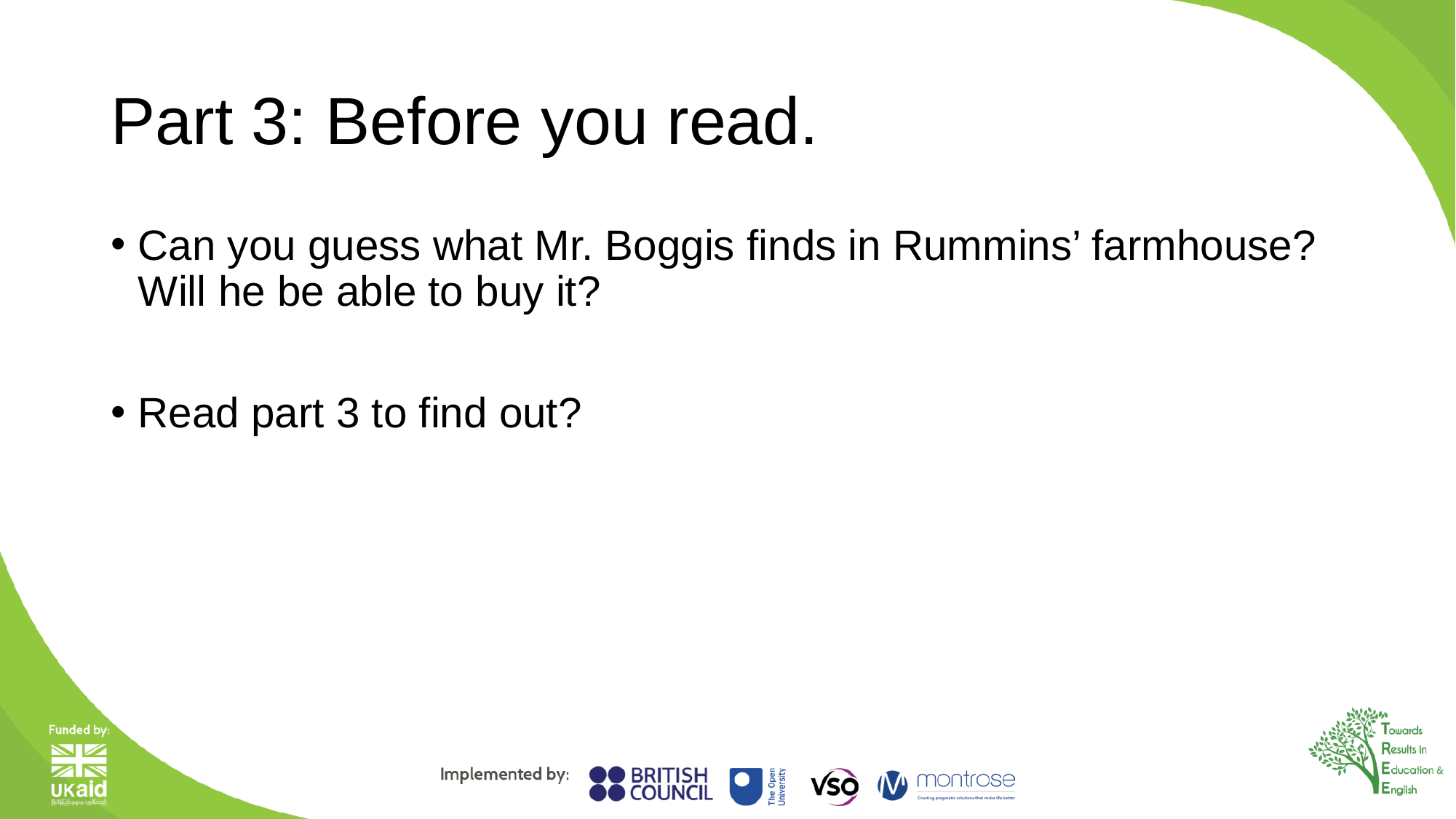

# Part 3: Before you read.
Can you guess what Mr. Boggis finds in Rummins’ farmhouse? Will he be able to buy it?

Read part 3 to find out?